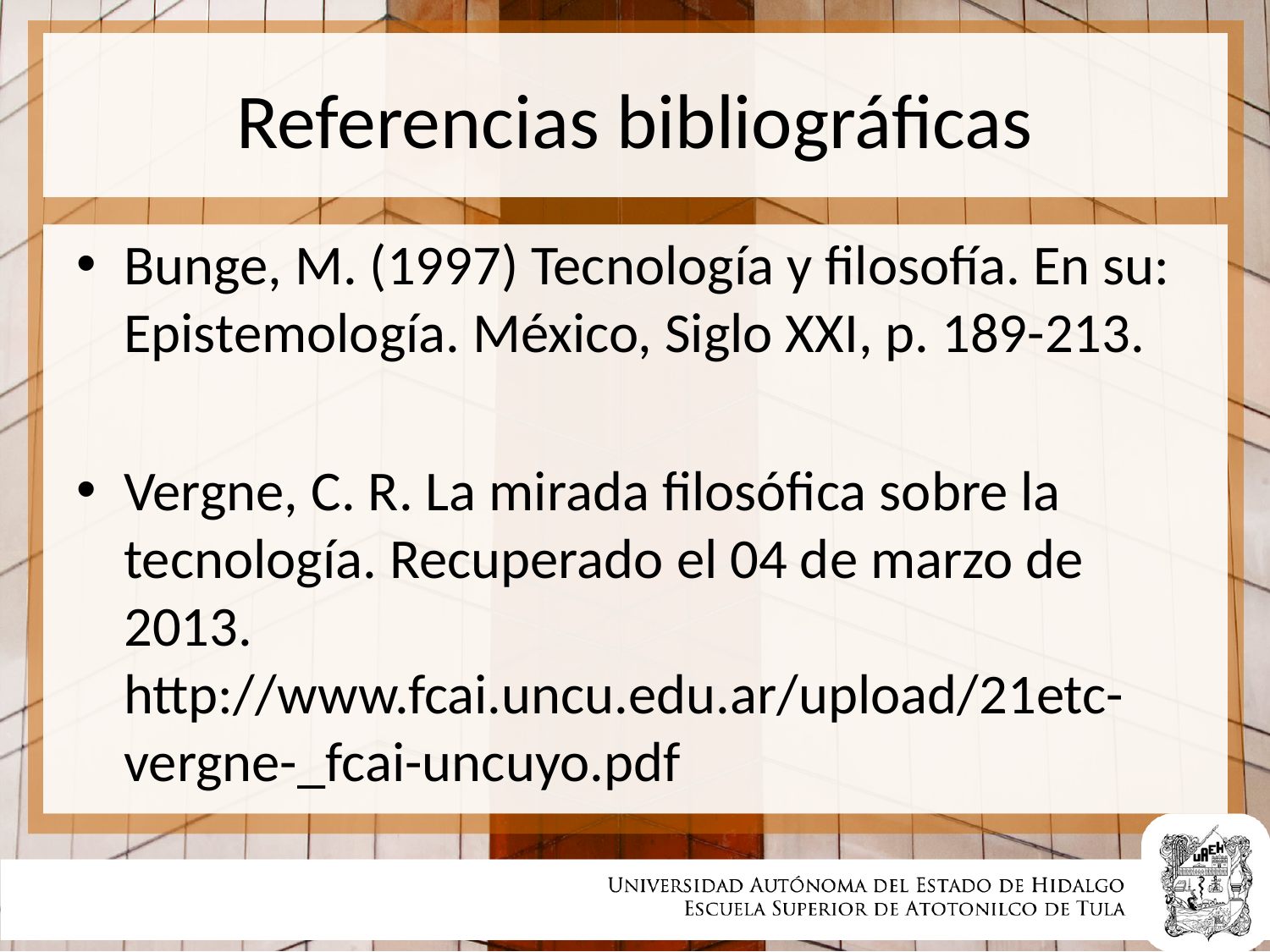

# Referencias bibliográficas
Bunge, M. (1997) Tecnología y filosofía. En su: Epistemología. México, Siglo XXI, p. 189-213.

Vergne, C. R. La mirada filosófica sobre la tecnología. Recuperado el 04 de marzo de 2013. http://www.fcai.uncu.edu.ar/upload/21etc-vergne-_fcai-uncuyo.pdf